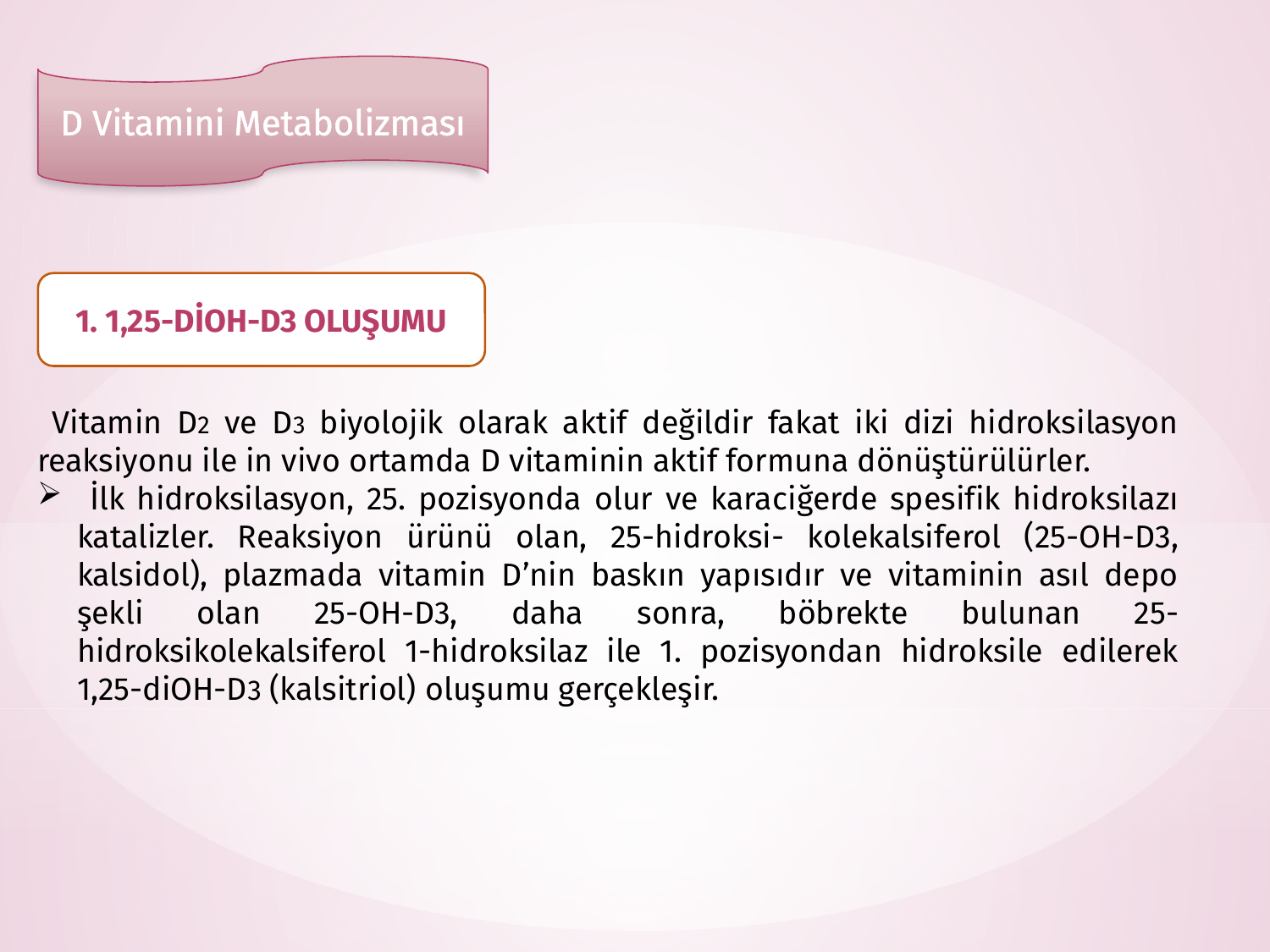

D Vitamini Metabolizması
1. 1,25-diOH-D3 Oluşumu
 Vitamin D2 ve D3 biyolojik olarak aktif değildir fakat iki dizi hidroksilasyon reaksiyonu ile in vivo ortamda D vitaminin aktif formuna dönüştürülürler.
 İlk hidroksilasyon, 25. pozisyonda olur ve karaciğerde spesifik hidroksilazı katalizler. Reaksiyon ürünü olan, 25-hidroksi- kolekalsiferol (25-OH-D3, kalsidol), plazmada vitamin D’nin baskın yapısıdır ve vitaminin asıl depo şekli olan 25-OH-D3, daha sonra, böbrekte bulunan 25- hidroksikolekalsiferol 1-hidroksilaz ile 1. pozisyondan hidroksile edilerek 1,25-diOH-D3 (kalsitriol) oluşumu gerçekleşir.